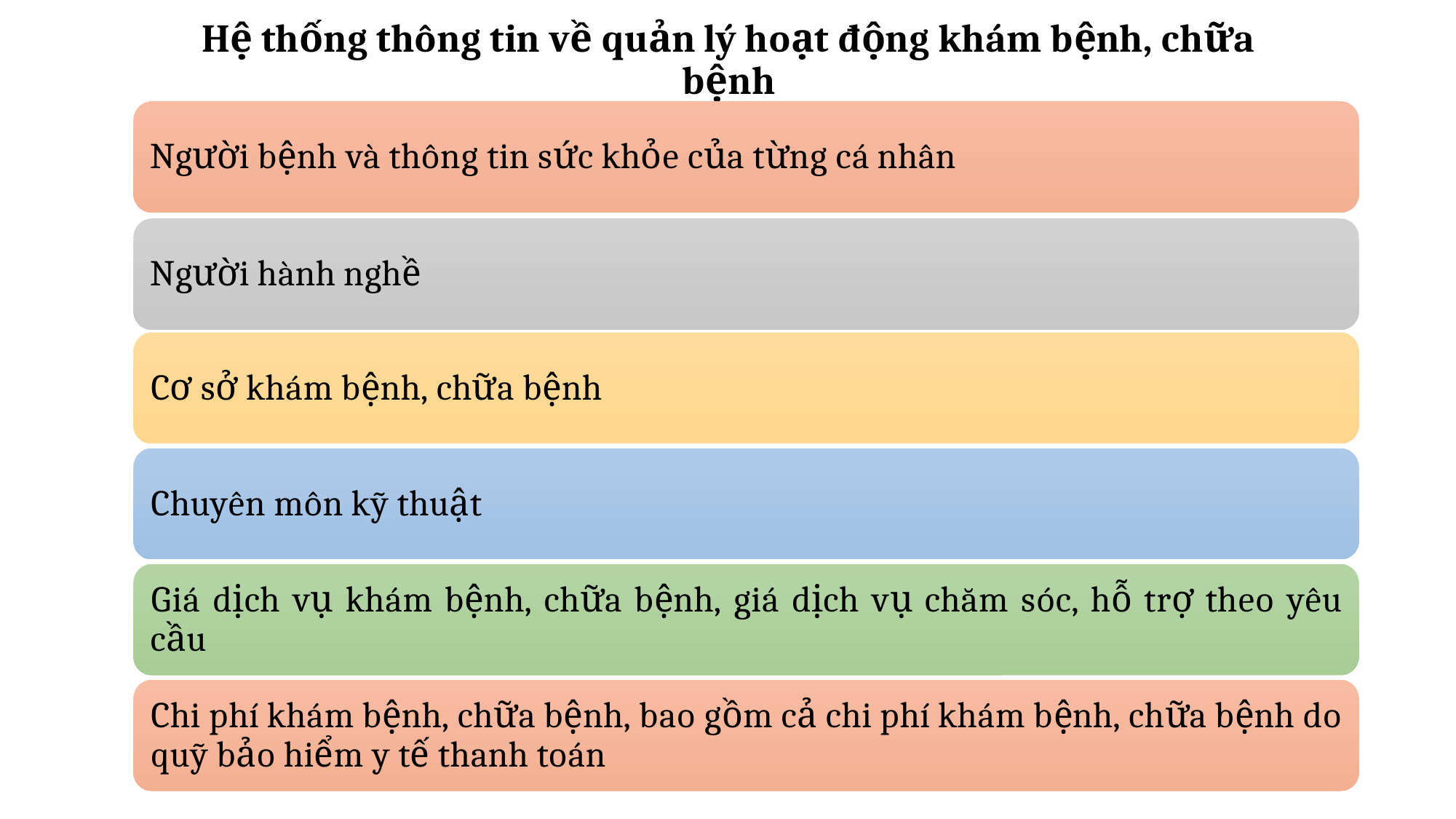

# Hệ thống thông tin về quản lý hoạt động khám bệnh, chữa bệnh

Người bệnh và thông tin sức khỏe của từng cá nhân

Người hành nghề

Cơ sở khám bệnh, chữa bệnh

Chuyên môn kỹ thuật

Giá dịch vụ khám bệnh, chữa bệnh, giá dịch vụ chăm sóc, hỗ trợ theo yêu cầu

Chi phí khám bệnh, chữa bệnh, bao gồm cả chi phí khám bệnh, chữa bệnh do quỹ bảo hiểm y tế thanh toán